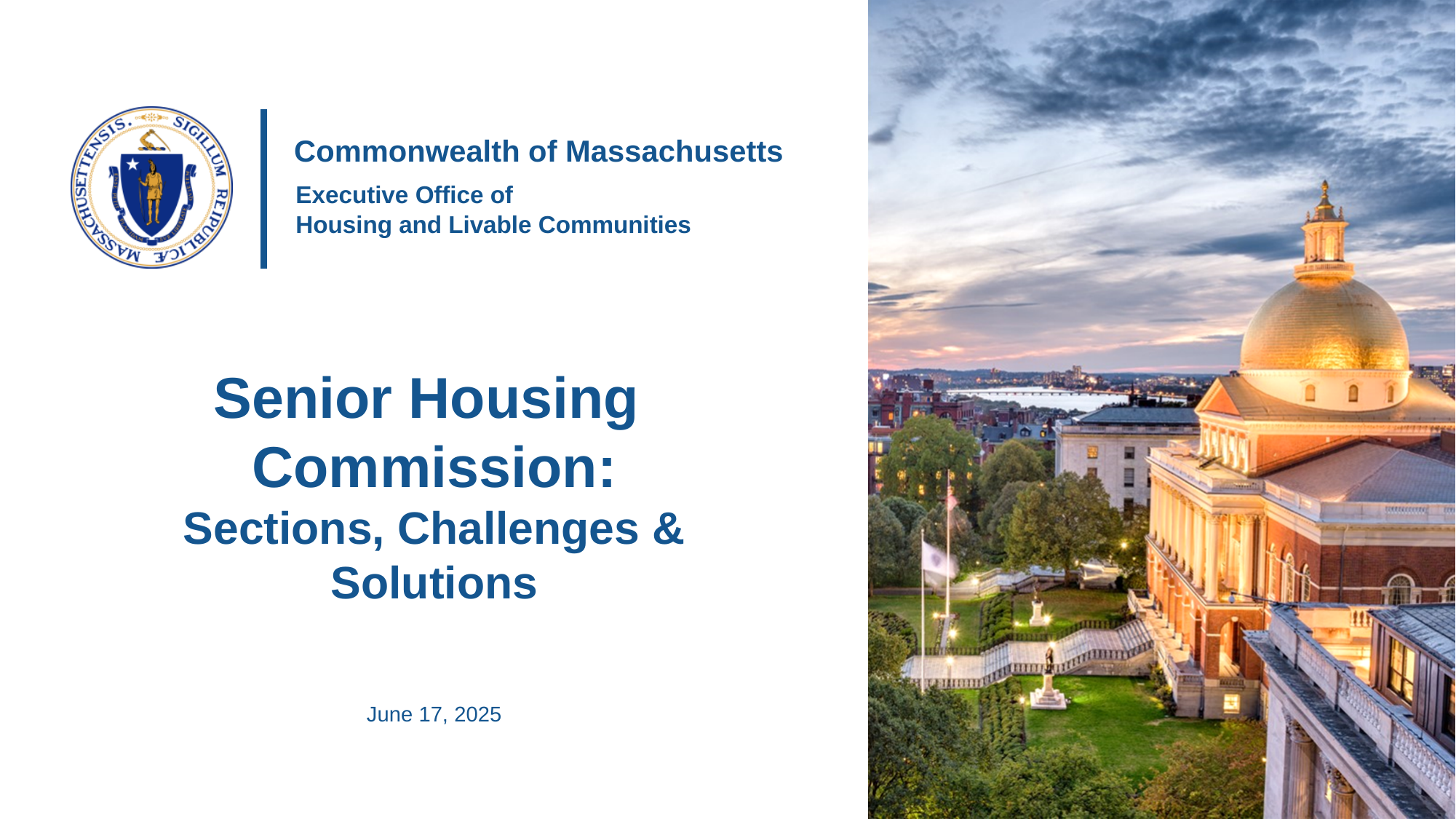

# Senior Housing Commission: Sections, Challenges & Solutions
June 17, 2025